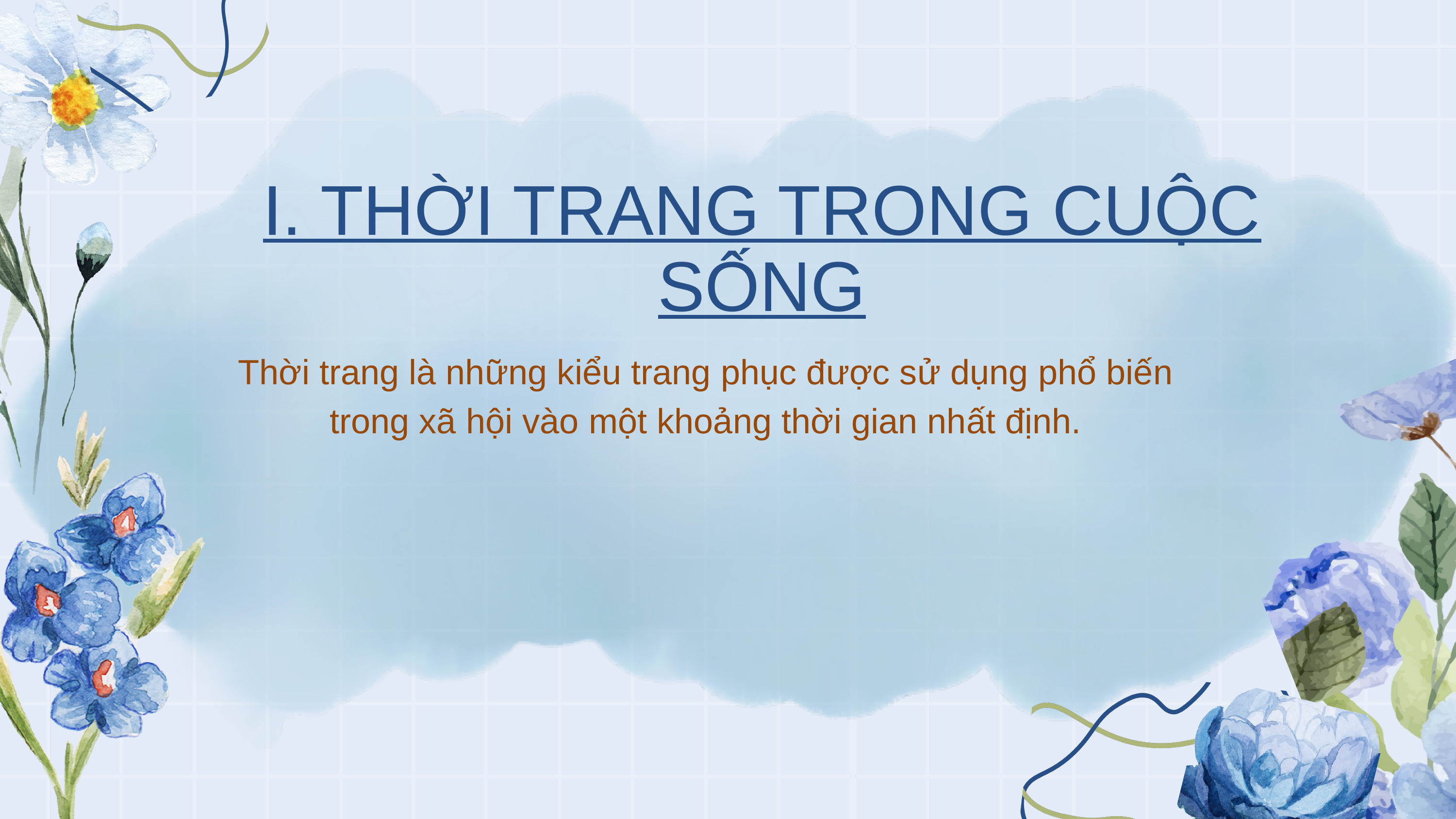

I. THỜI TRANG TRONG CUỘC SỐNG
Thời trang là những kiểu trang phục được sử dụng phổ biến trong xã hội vào một khoảng thời gian nhất định.